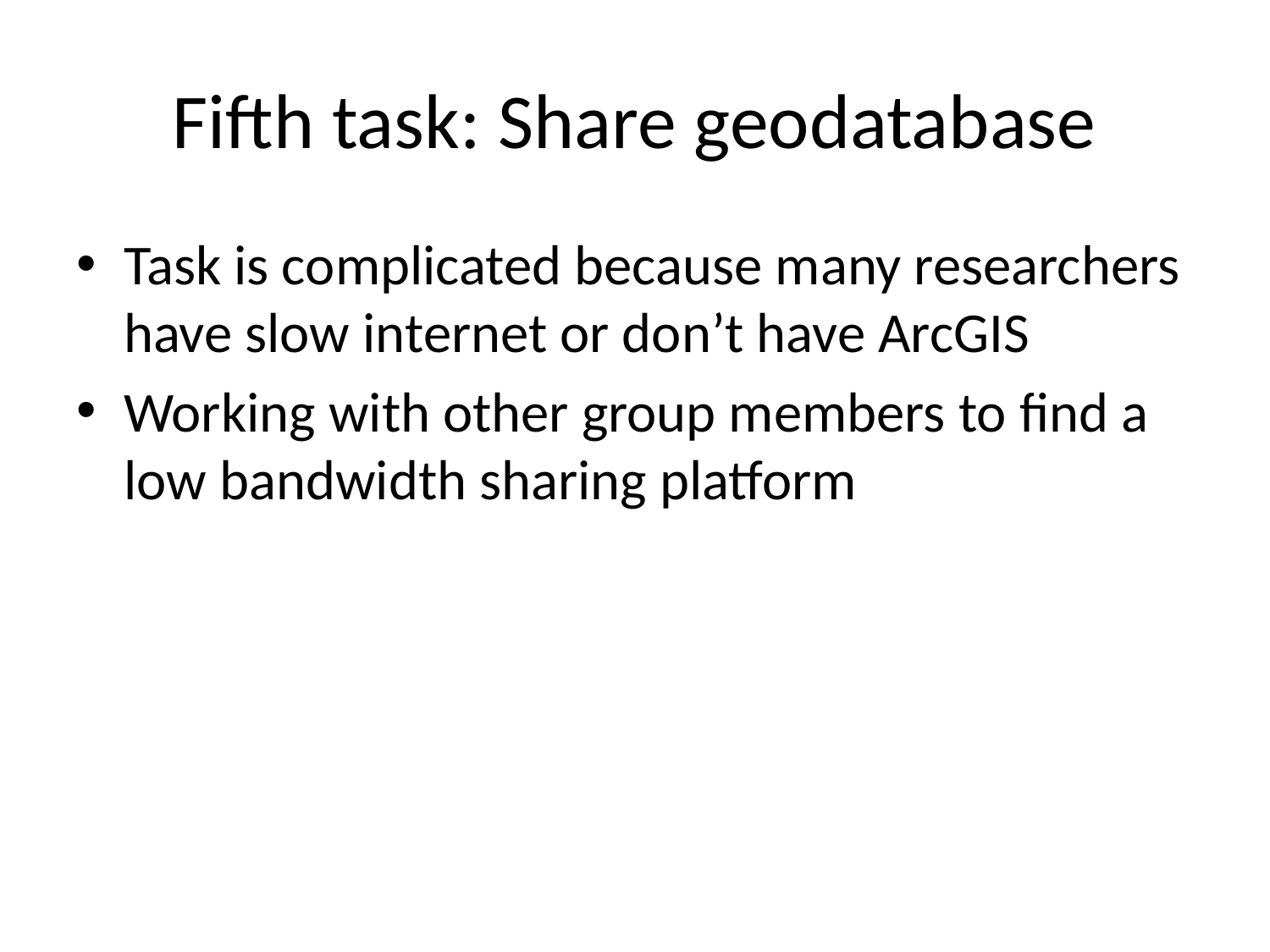

# Fifth task: Share geodatabase
Task is complicated because many researchers have slow internet or don’t have ArcGIS
Working with other group members to find a low bandwidth sharing platform